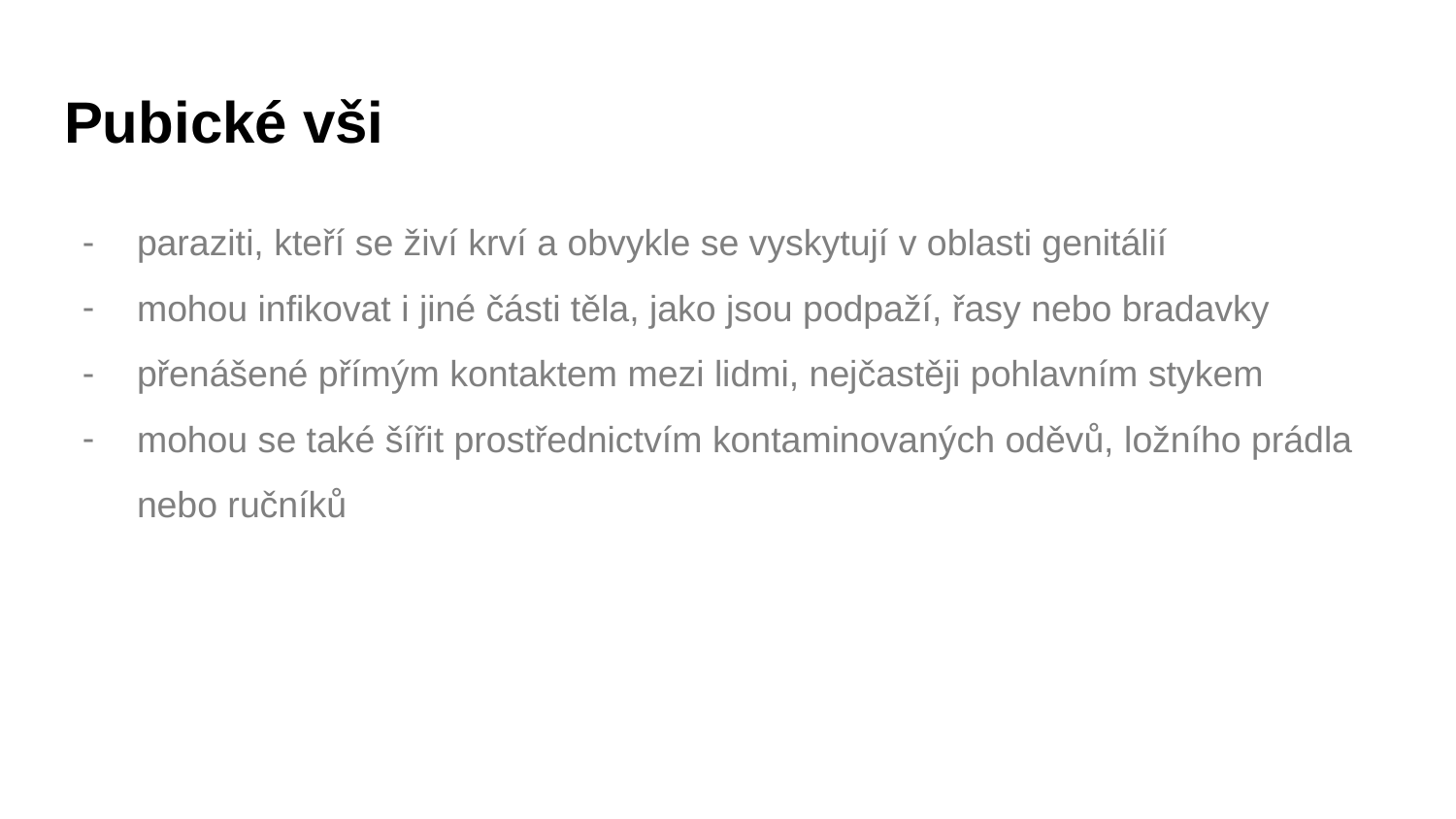

# Pubické vši
paraziti, kteří se živí krví a obvykle se vyskytují v oblasti genitálií
mohou infikovat i jiné části těla, jako jsou podpaží, řasy nebo bradavky
přenášené přímým kontaktem mezi lidmi, nejčastěji pohlavním stykem
mohou se také šířit prostřednictvím kontaminovaných oděvů, ložního prádla nebo ručníků